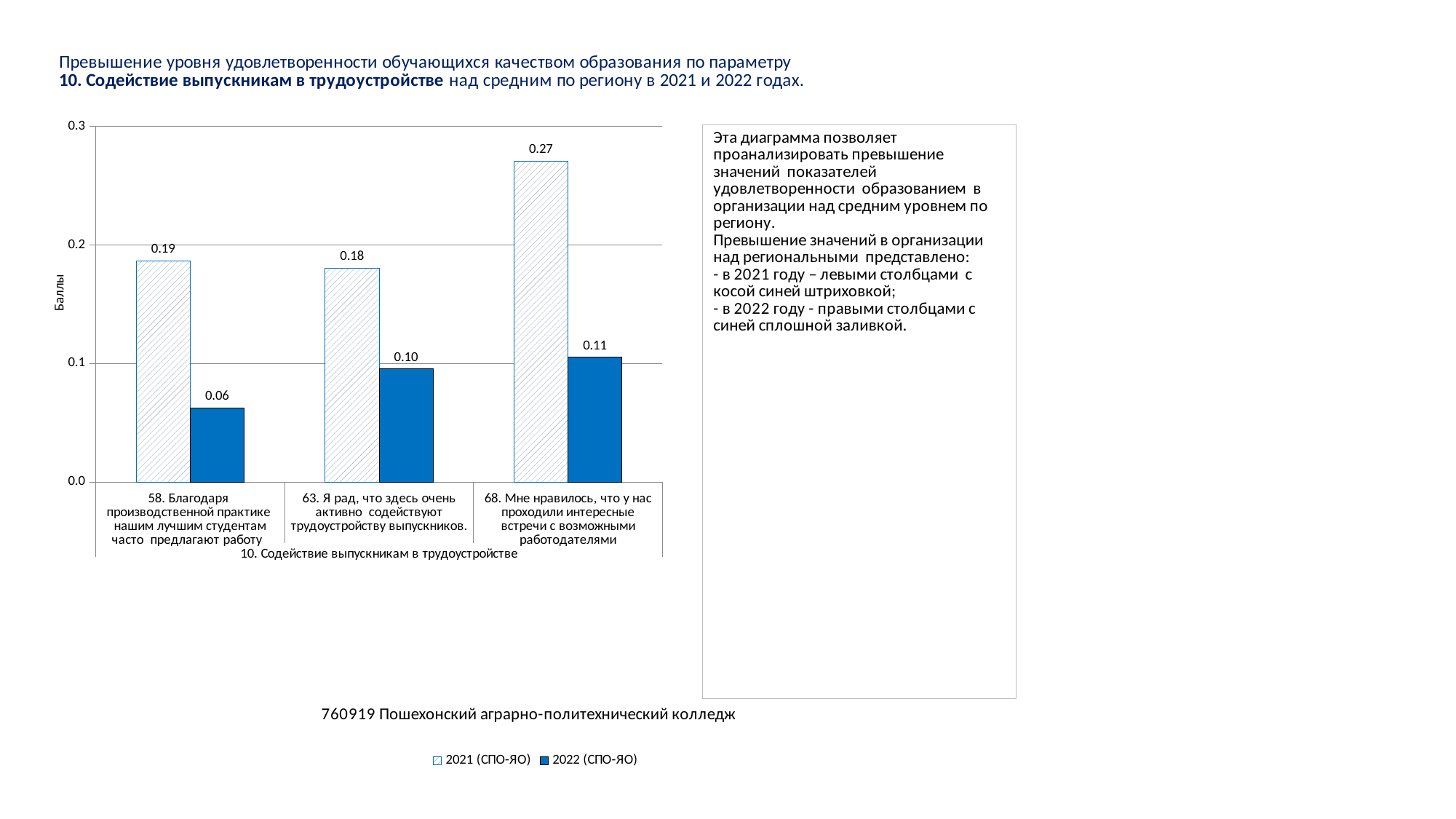

### Chart

| Category | 2021 (СПО-ЯО) | 2022 (СПО-ЯО) |
|---|---|---|
| 58. Благодаря  производственной практике  нашим лучшим студентам часто  предлагают работу   | 0.18633595437355943 | 0.06254790510619213 |
| 63. Я рад, что здесь очень активно  содействуют трудоустройству выпускников. | 0.1802298584477695 | 0.09532886276609887 |
| 68. Мне нравилось, что у нас проходили интересные встречи с возможными работодателями | 0.27053129591615477 | 0.10525663288630493 |